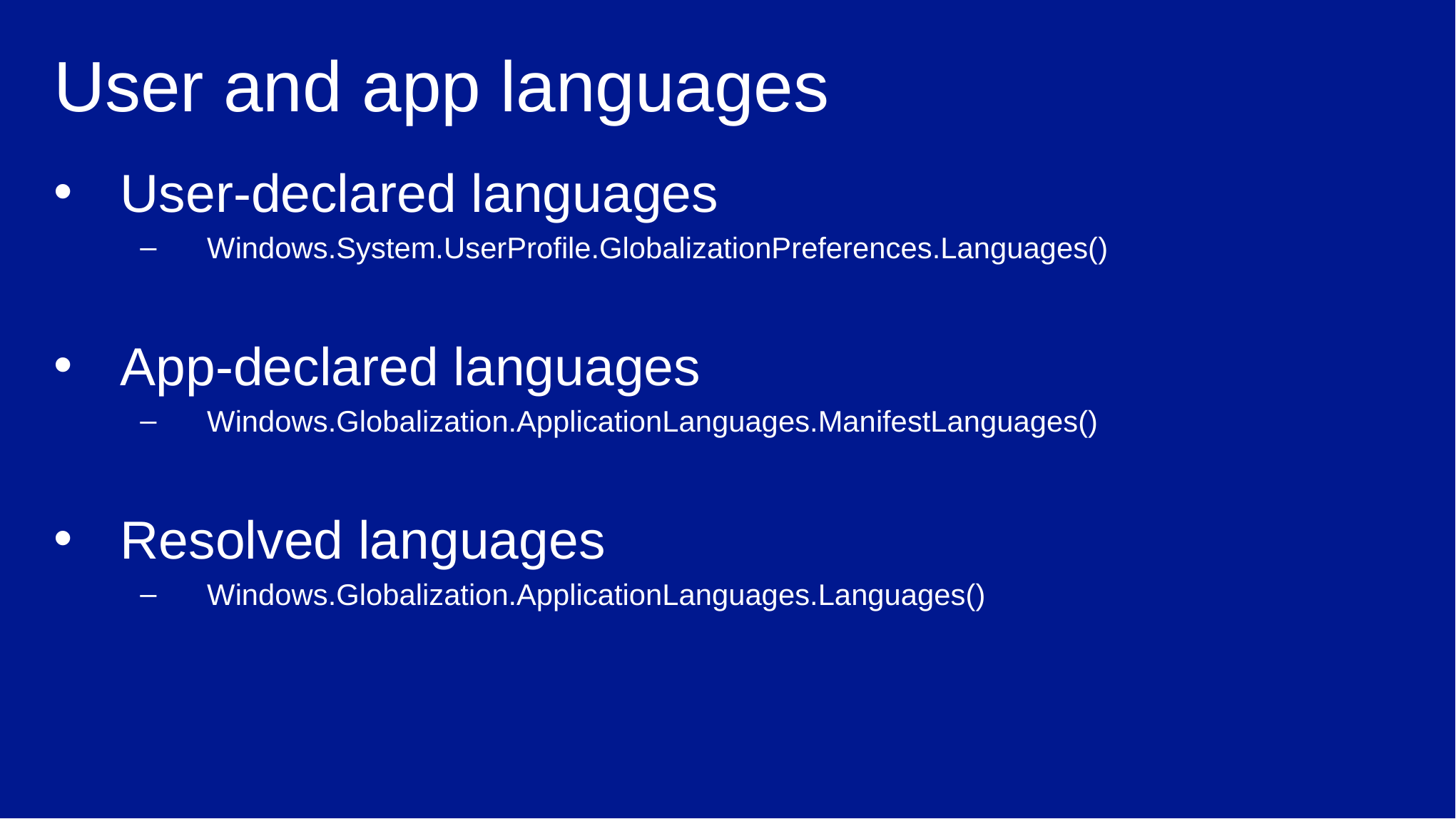

# User and app languages
User-declared languages
Windows.System.UserProfile.GlobalizationPreferences.Languages()

App-declared languages
Windows.Globalization.ApplicationLanguages.ManifestLanguages()

Resolved languages
Windows.Globalization.ApplicationLanguages.Languages()